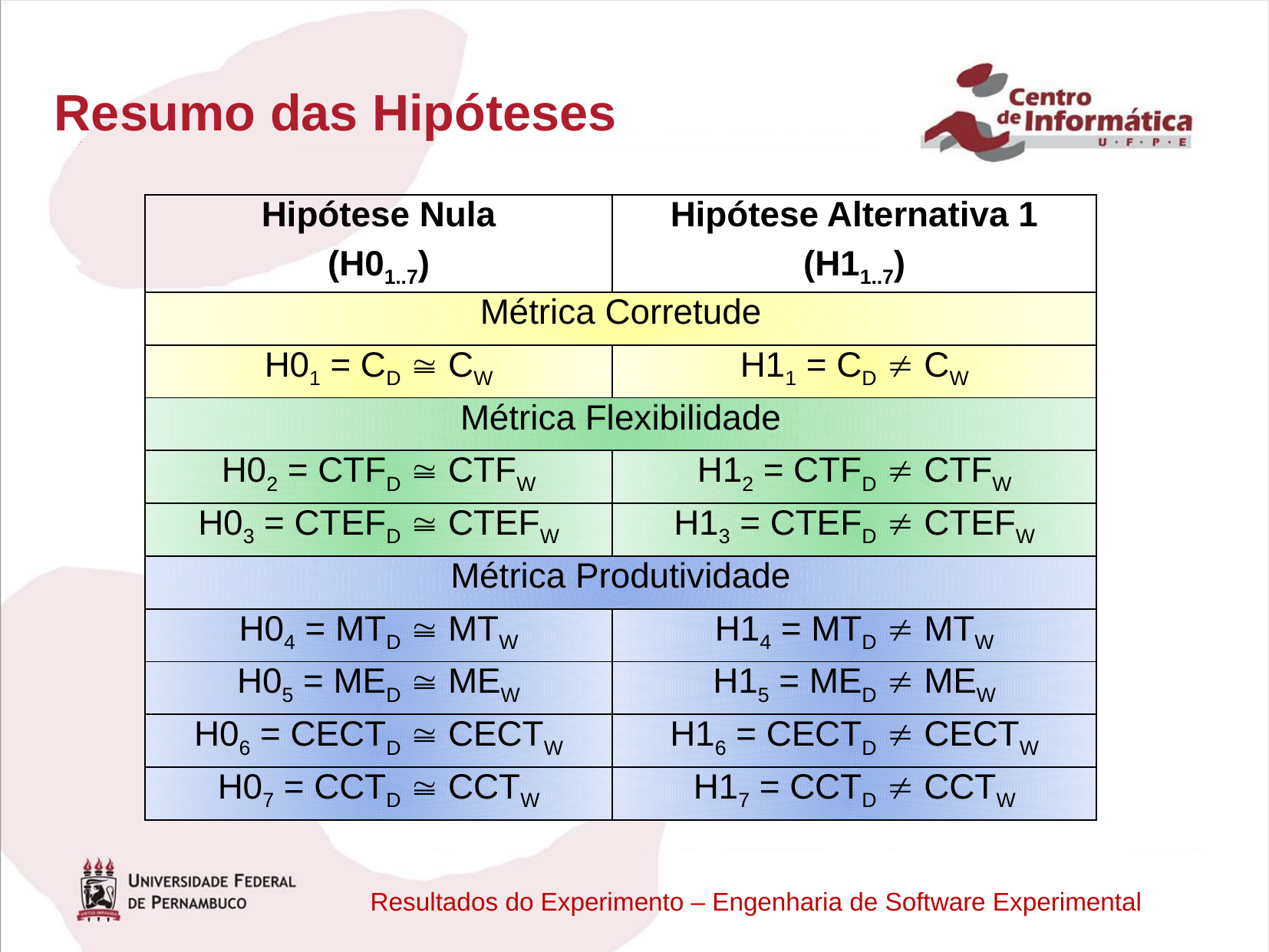

# Resumo das Hipóteses
| Hipótese Nula (H01..7) | Hipótese Alternativa 1 (H11..7) |
| --- | --- |
| Métrica Corretude |  |
| H01 = CD ≅ CW | H11 = CD ≠ CW |
| Métrica Flexibilidade |  |
| H02 = CTFD ≅ CTFW | H12 = CTFD ≠ CTFW |
| H03 = CTEFD ≅ CTEFW | H13 = CTEFD ≠ CTEFW |
| Métrica Produtividade |  |
| H04 = MTD ≅ MTW | H14 = MTD ≠ MTW |
| H05 = MED ≅ MEW | H15 = MED ≠ MEW |
| H06 = CECTD ≅ CECTW | H16 = CECTD ≠ CECTW |
| H07 = CCTD ≅ CCTW | H17 = CCTD ≠ CCTW |